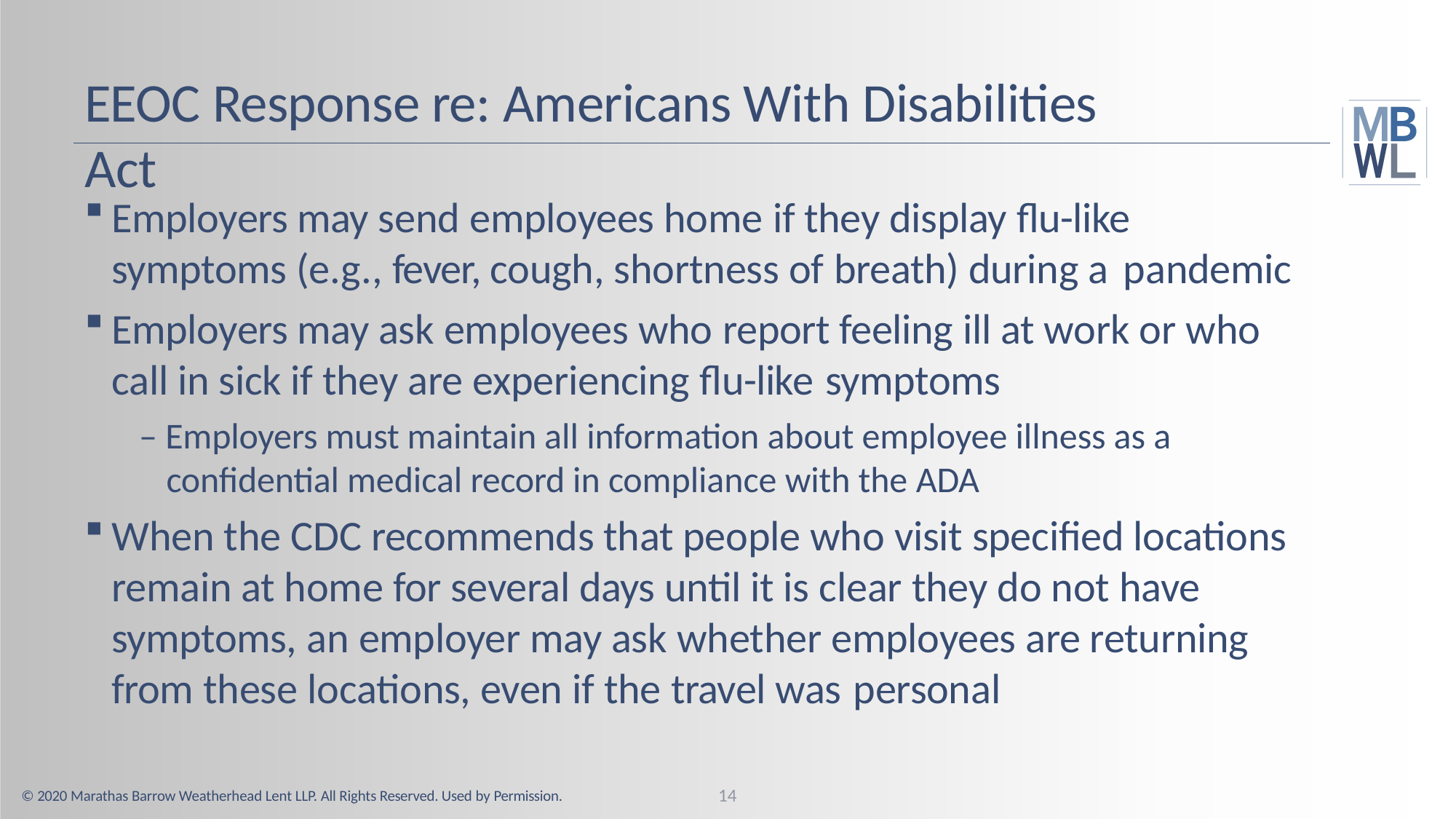

# EEOC Response re: Americans With Disabilities Act
Employers may send employees home if they display flu-like  symptoms (e.g., fever, cough, shortness of breath) during a pandemic
Employers may ask employees who report feeling ill at work or who  call in sick if they are experiencing flu-like symptoms
– Employers must maintain all information about employee illness as a  confidential medical record in compliance with the ADA
When the CDC recommends that people who visit specified locations  remain at home for several days until it is clear they do not have  symptoms, an employer may ask whether employees are returning  from these locations, even if the travel was personal
14
© 2020 Marathas Barrow Weatherhead Lent LLP. All Rights Reserved. Used by Permission.